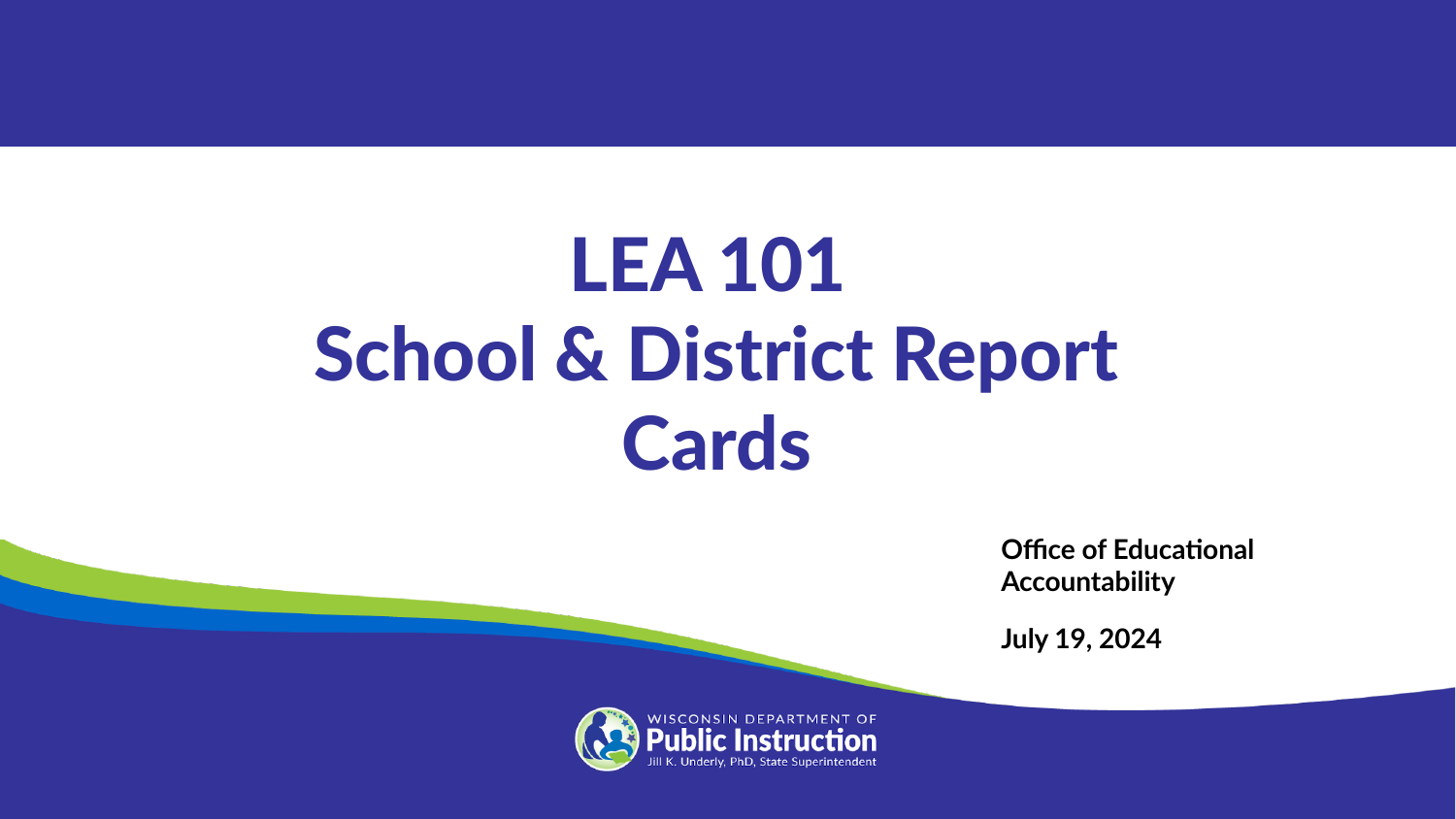

LEA 101
School & District Report Cards
Office of Educational Accountability
July 19, 2024